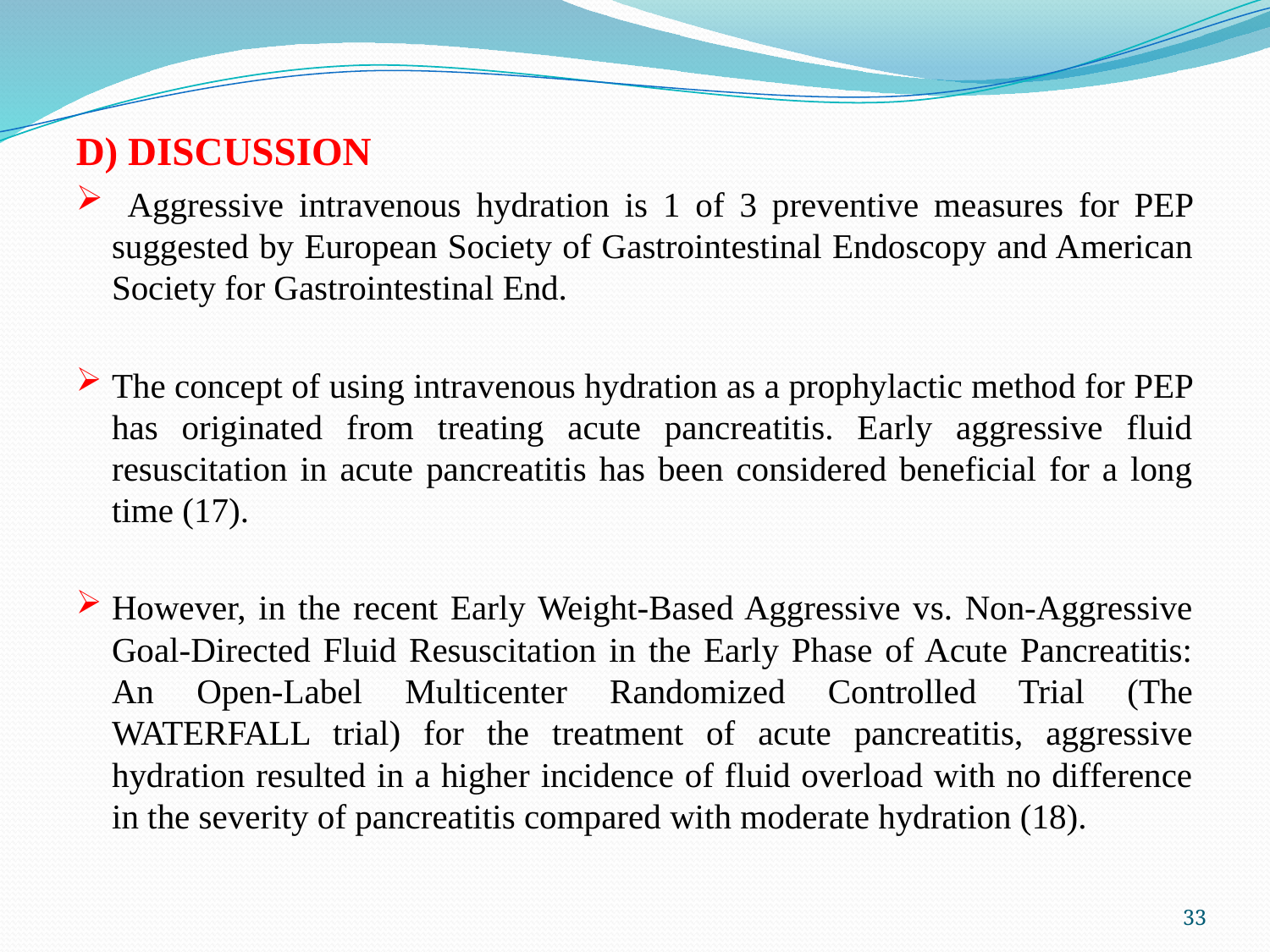

D) DISCUSSION
 Aggressive intravenous hydration is 1 of 3 preventive measures for PEP suggested by European Society of Gastrointestinal Endoscopy and American Society for Gastrointestinal End.

The concept of using intravenous hydration as a prophylactic method for PEP has originated from treating acute pancreatitis. Early aggressive fluid resuscitation in acute pancreatitis has been considered beneficial for a long time (17).

However, in the recent Early Weight-Based Aggressive vs. Non-Aggressive Goal-Directed Fluid Resuscitation in the Early Phase of Acute Pancreatitis: An Open-Label Multicenter Randomized Controlled Trial (The WATERFALL trial) for the treatment of acute pancreatitis, aggressive hydration resulted in a higher incidence of fluid overload with no difference in the severity of pancreatitis compared with moderate hydration (18).
33